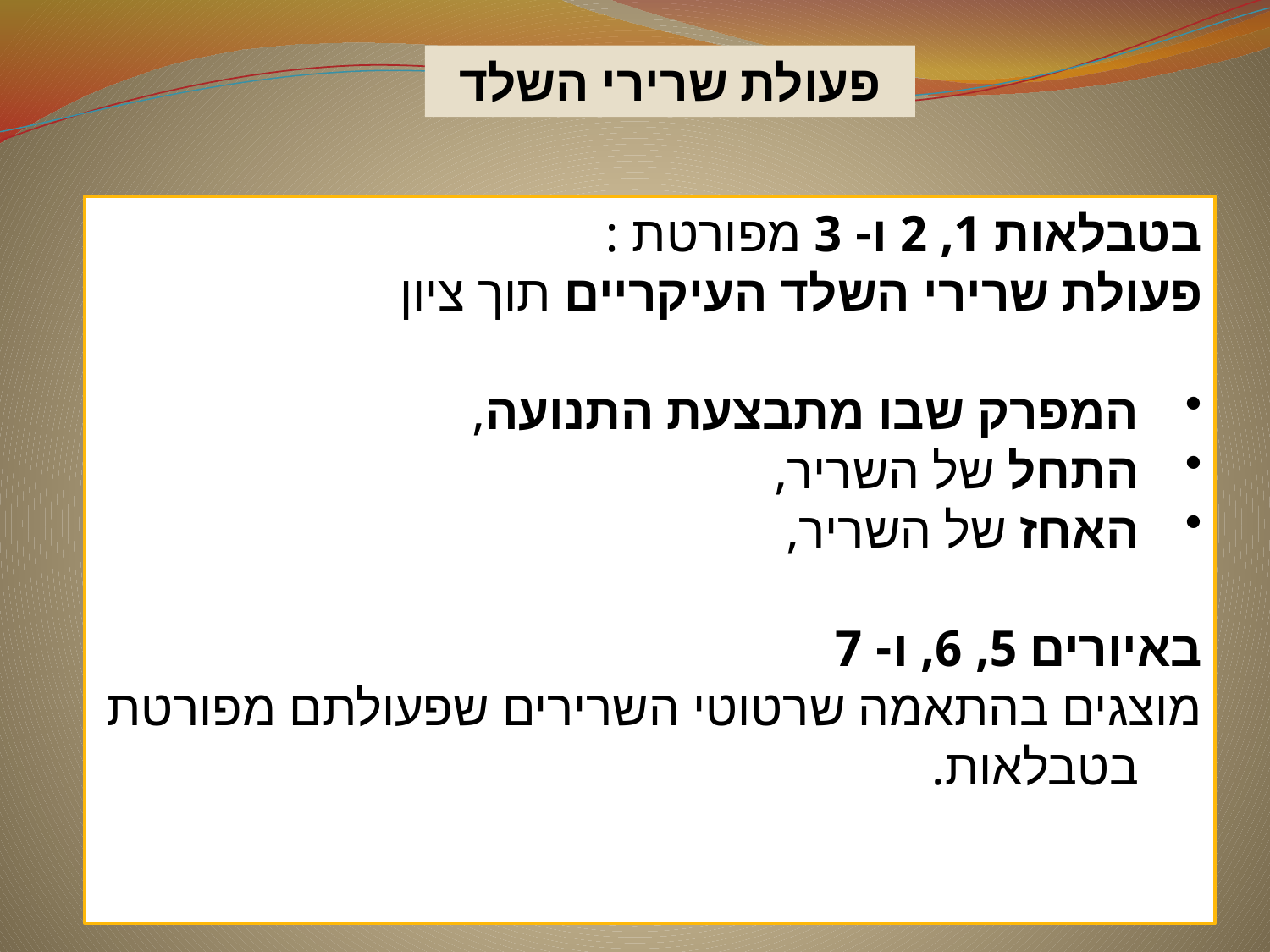

פעולת שרירי השלד
בטבלאות 1, 2 ו- 3 מפורטת :
פעולת שרירי השלד העיקריים תוך ציון

המפרק שבו מתבצעת התנועה,
התחל של השריר,
האחז של השריר,

באיורים 5, 6, ו- 7
מוצגים בהתאמה שרטוטי השרירים שפעולתם מפורטת בטבלאות.